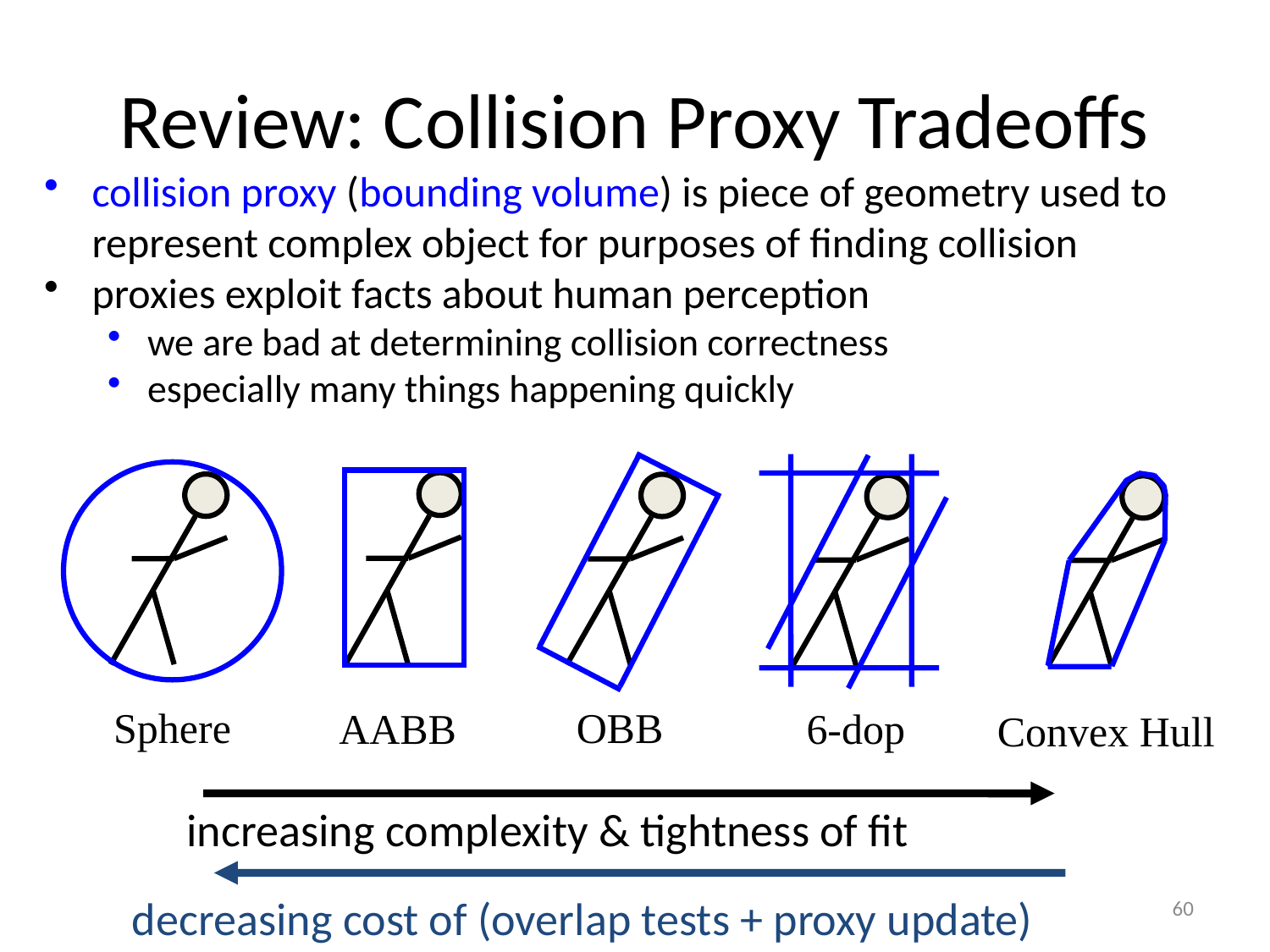

# Review: Collision Proxy Tradeoffs
collision proxy (bounding volume) is piece of geometry used to represent complex object for purposes of finding collision
proxies exploit facts about human perception
we are bad at determining collision correctness
especially many things happening quickly

OBB

6-dop

Sphere

AABB

Convex Hull

         increasing complexity & tightness of fit

   decreasing cost of (overlap tests + proxy update)

60